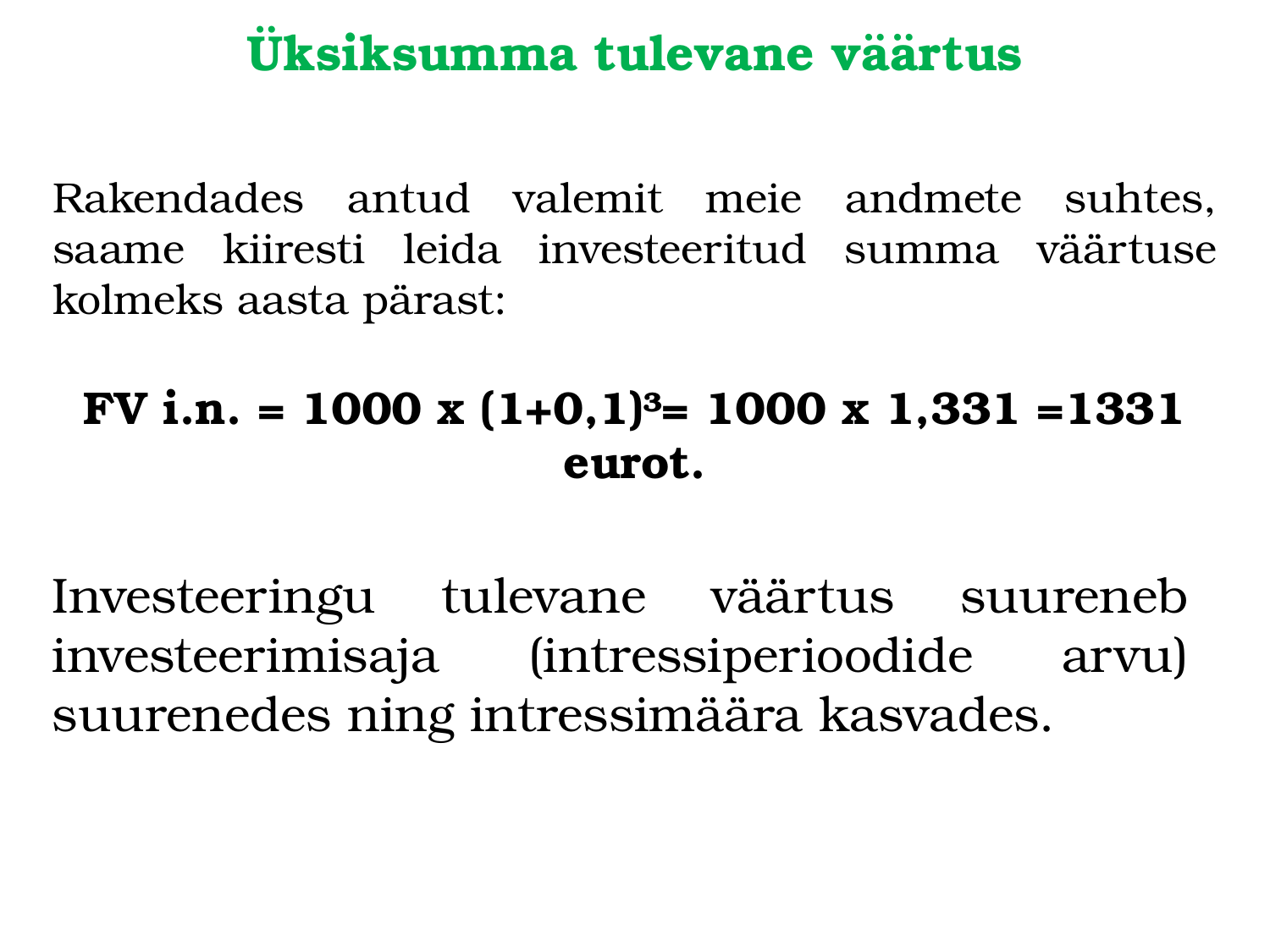

# Üksiksumma tulevane väärtus
Rakendades antud valemit meie andmete suhtes, saame kiiresti leida investeeritud summa väärtuse kolmeks aasta pärast:

FV i.n. = 1000 x (1+0,1)³= 1000 x 1,331 =1331 eurot.

Investeeringu tulevane väärtus suureneb investeerimisaja (intressiperioodide arvu) suurenedes ning intressimäära kasvades.